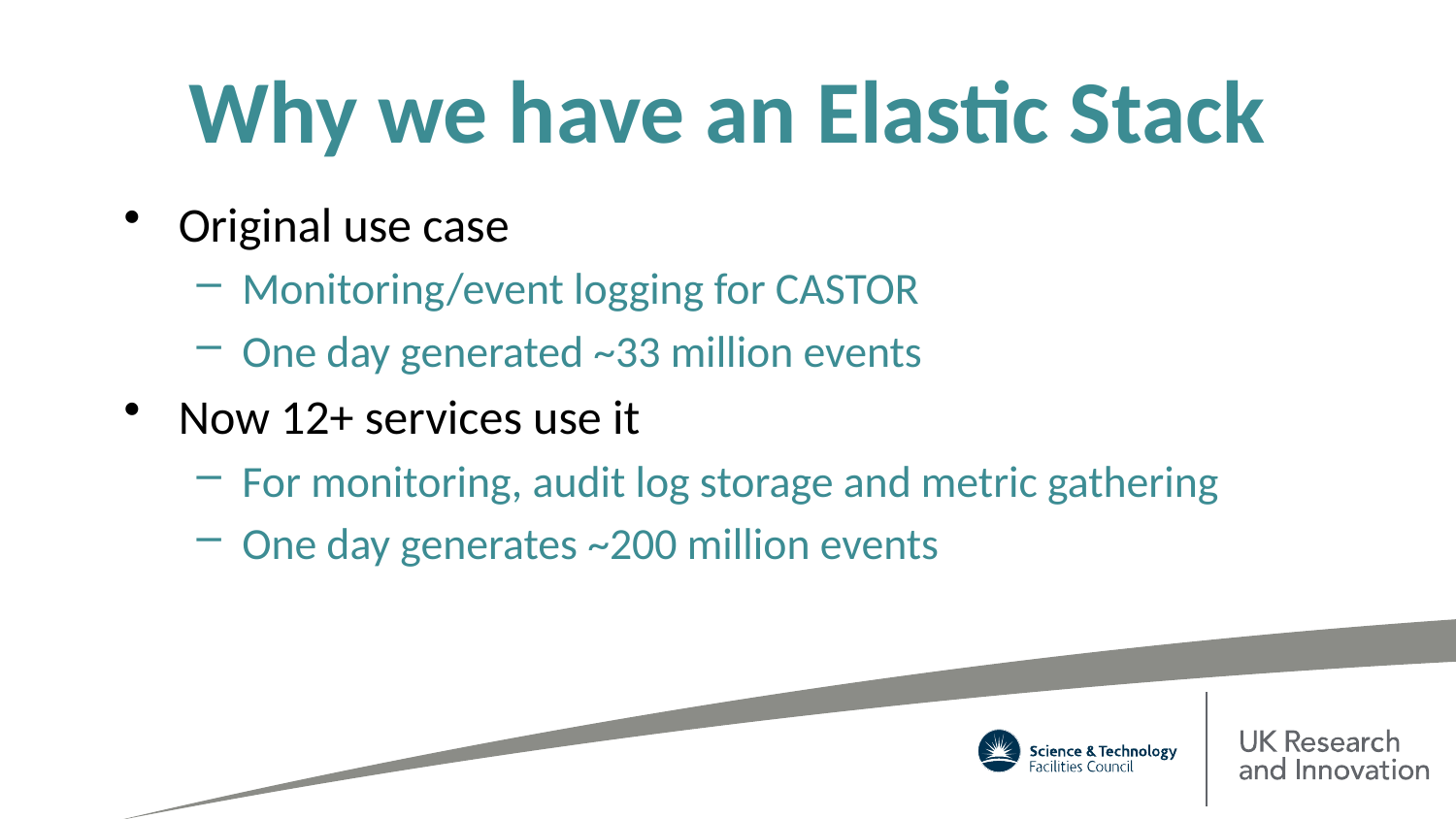

# Why we have an Elastic Stack
Original use case
Monitoring/event logging for CASTOR
One day generated ~33 million events
Now 12+ services use it
For monitoring, audit log storage and metric gathering
One day generates ~200 million events